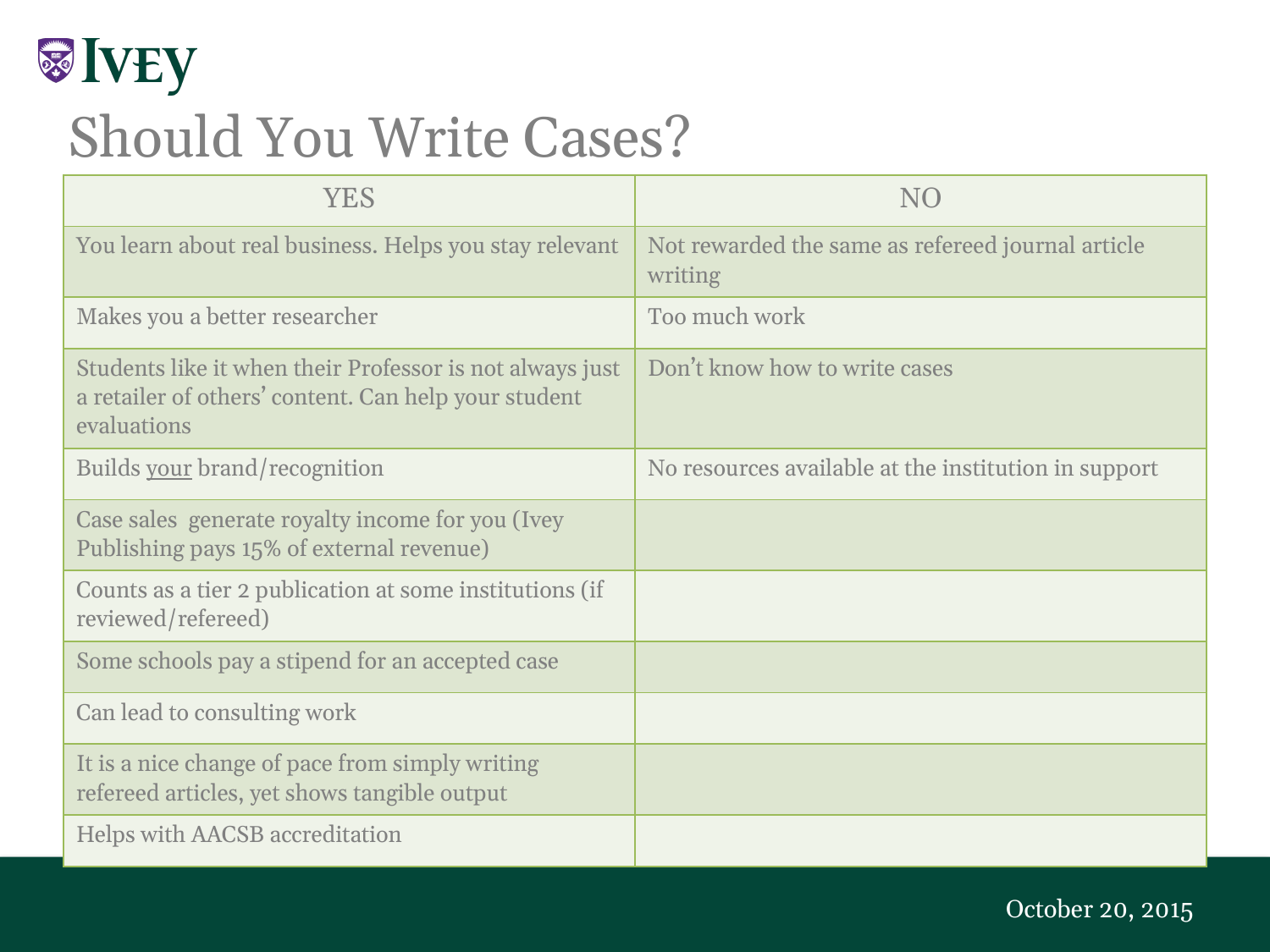

# Should You Write Cases?
| YES | NO |
| --- | --- |
| You learn about real business. Helps you stay relevant | Not rewarded the same as refereed journal article writing |
| Makes you a better researcher | Too much work |
| Students like it when their Professor is not always just a retailer of others’ content. Can help your student evaluations | Don’t know how to write cases |
| Builds your brand/recognition | No resources available at the institution in support |
| Case sales generate royalty income for you (Ivey Publishing pays 15% of external revenue) |  |
| Counts as a tier 2 publication at some institutions (if reviewed/refereed) |  |
| Some schools pay a stipend for an accepted case |  |
| Can lead to consulting work |  |
| It is a nice change of pace from simply writing refereed articles, yet shows tangible output |  |
| Helps with AACSB accreditation |  |
October 20, 2015